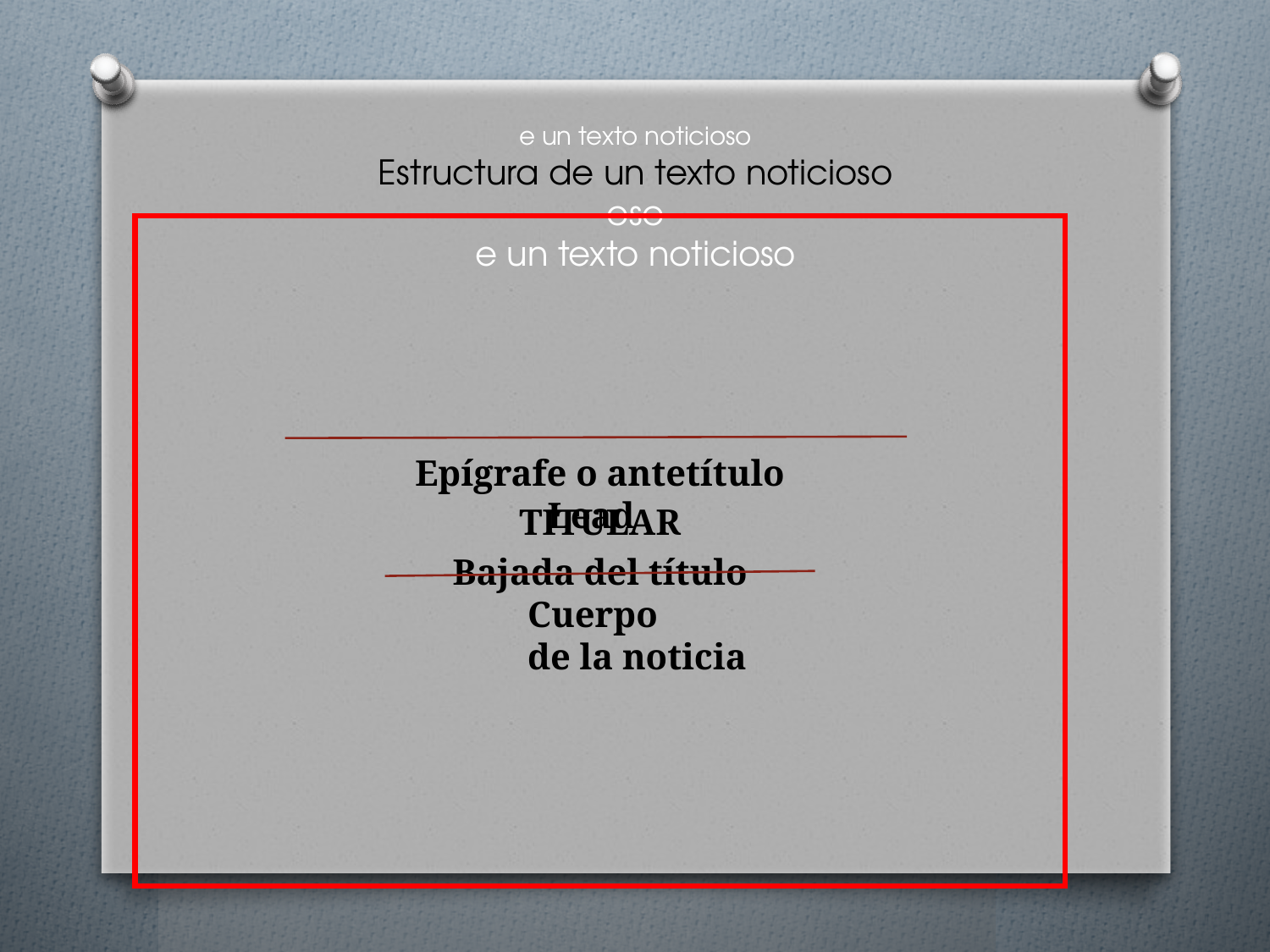

# e un texto noticioso Estructura de un texto noticioso oso e un texto noticioso
Epígrafe o antetítulo
TITULAR
Bajada del título

Lead

Cuerpo
de la noticia